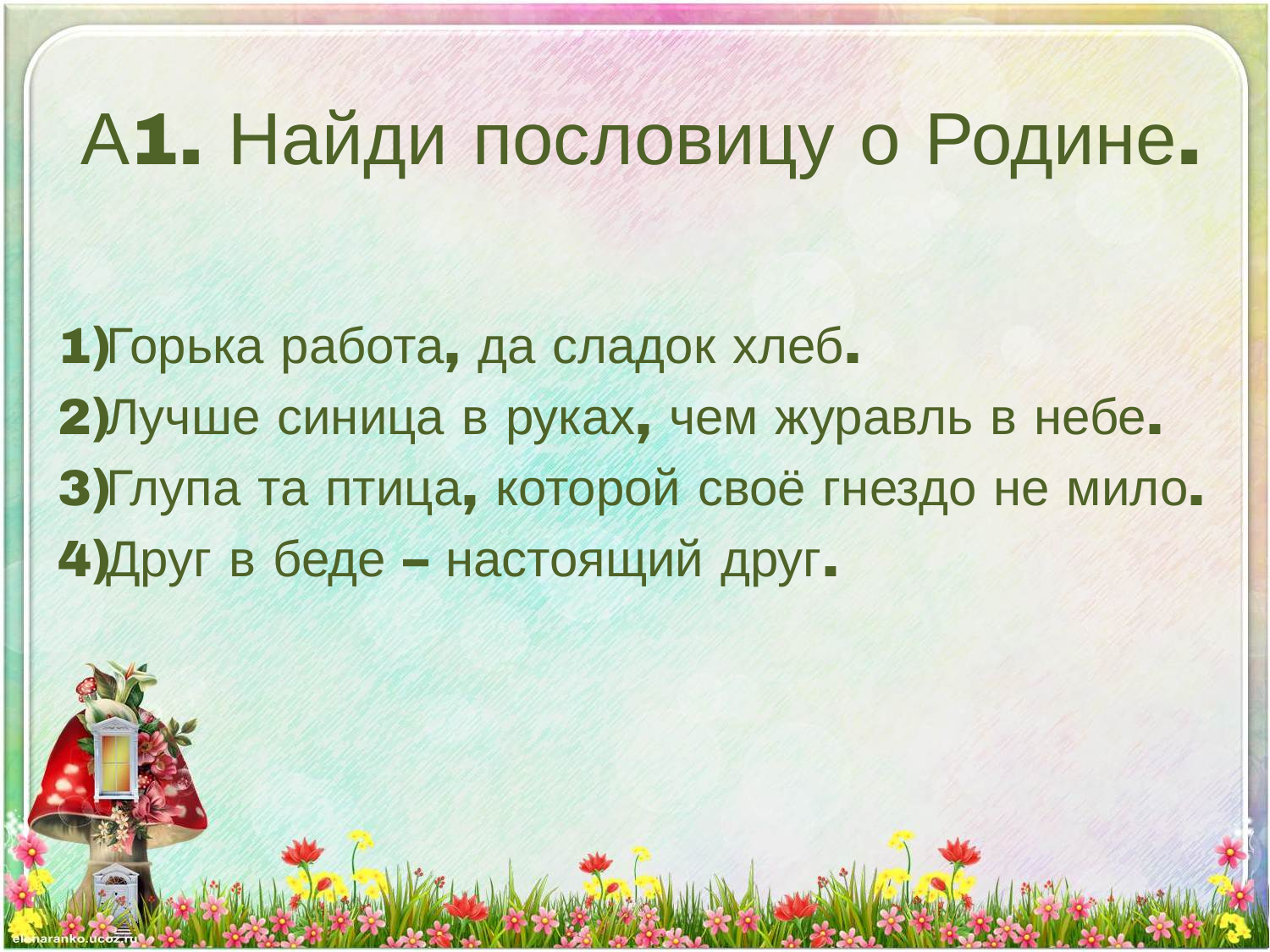

# А1. Найди пословицу о Родине.
Горька работа, да сладок хлеб.
Лучше синица в руках, чем журавль в небе.
Глупа та птица, которой своё гнездо не мило.
Друг в беде – настоящий друг.